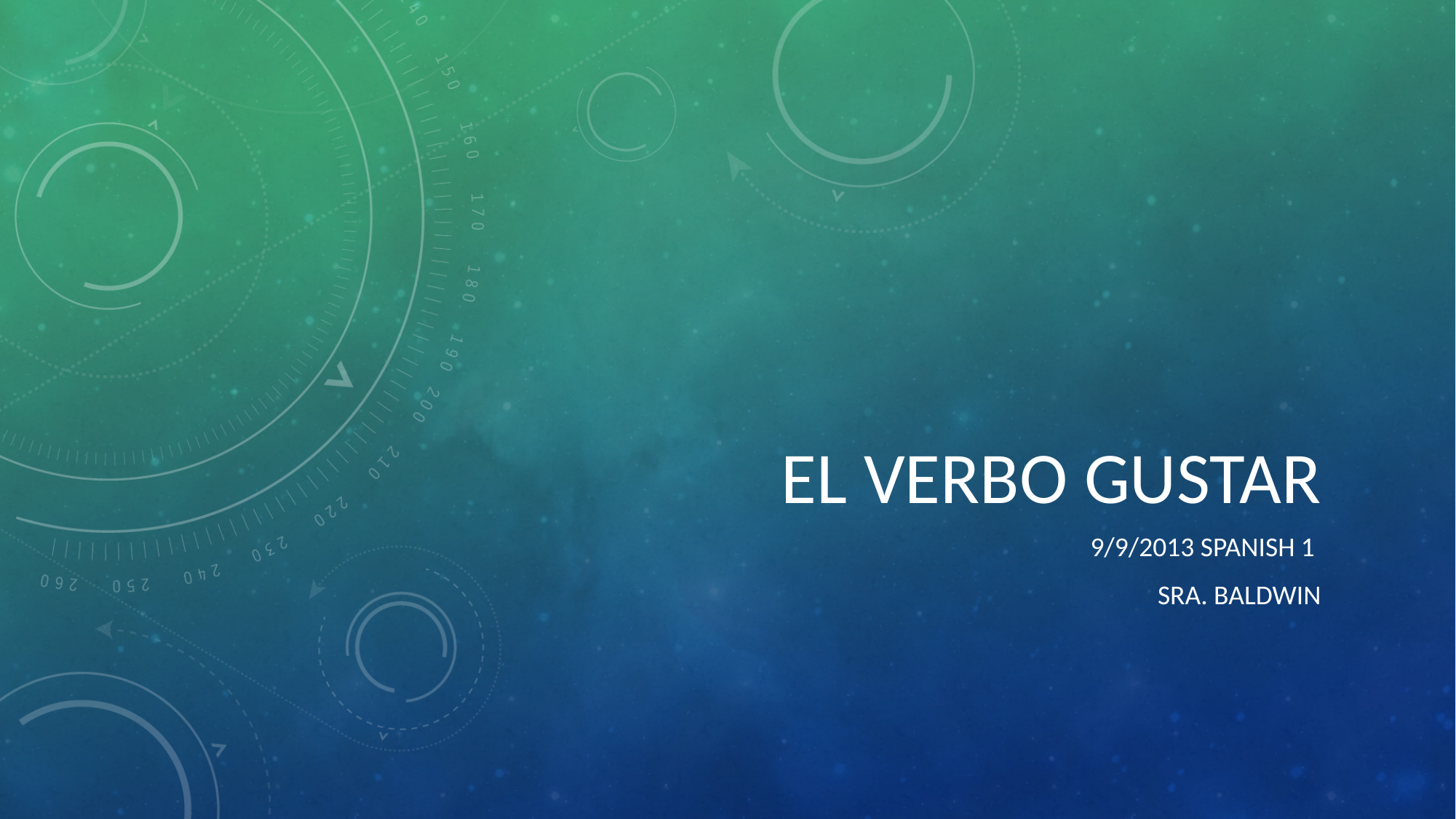

# El verbo gustar
9/9/2013 Spanish 1
Sra. Baldwin